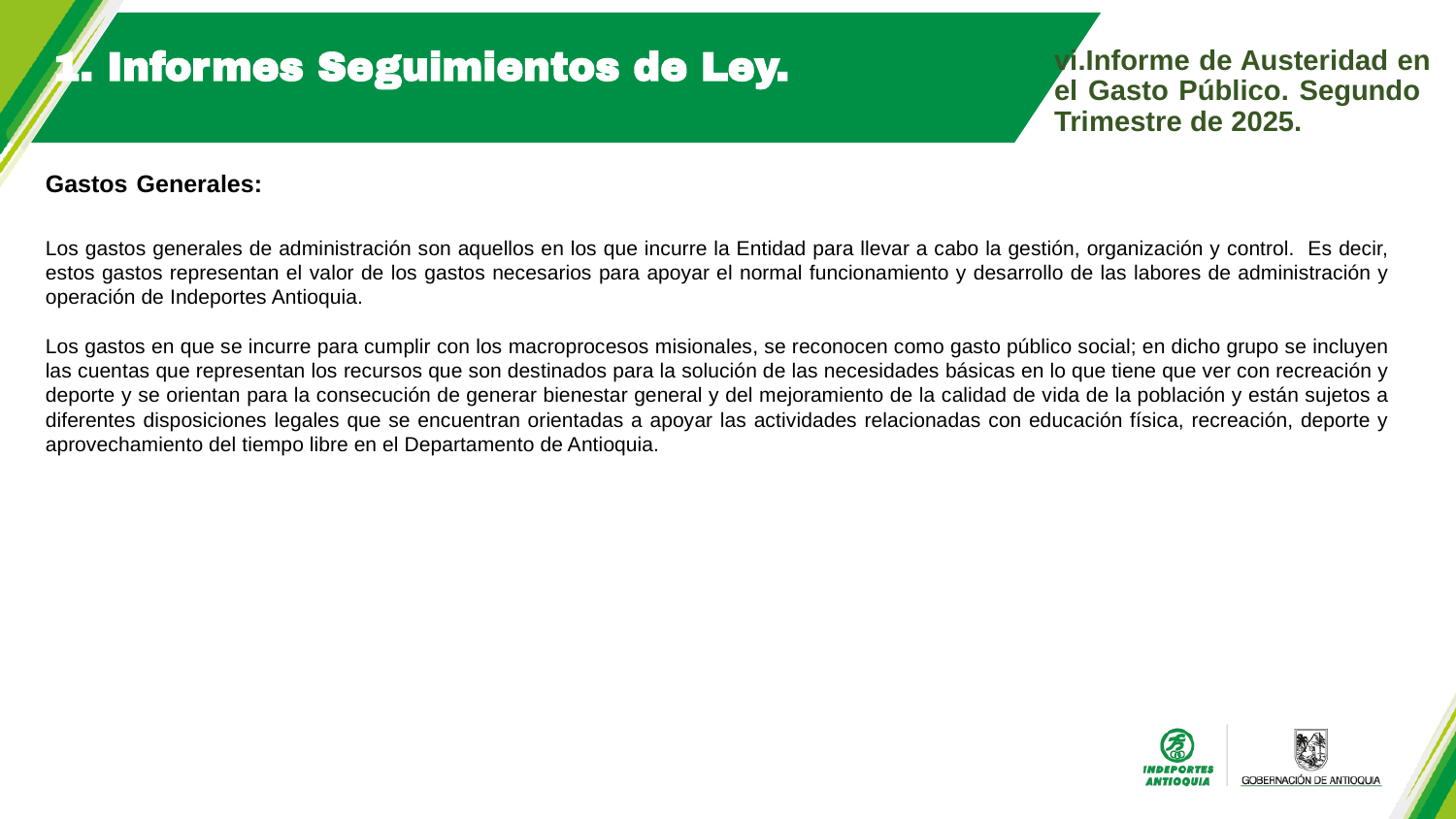

1. Informes Seguimientos de Ley.
vi.Informe de Austeridad en el Gasto Público. Segundo  Trimestre de 2025.
Gastos Generales:
Los gastos generales de administración son aquellos en los que incurre la Entidad para llevar a cabo la gestión, organización y control.  Es decir, estos gastos representan el valor de los gastos necesarios para apoyar el normal funcionamiento y desarrollo de las labores de administración y operación de Indeportes Antioquia.

Los gastos en que se incurre para cumplir con los macroprocesos misionales, se reconocen como gasto público social; en dicho grupo se incluyen las cuentas que representan los recursos que son destinados para la solución de las necesidades básicas en lo que tiene que ver con recreación y deporte y se orientan para la consecución de generar bienestar general y del mejoramiento de la calidad de vida de la población y están sujetos a diferentes disposiciones legales que se encuentran orientadas a apoyar las actividades relacionadas con educación física, recreación, deporte y aprovechamiento del tiempo libre en el Departamento de Antioquia.